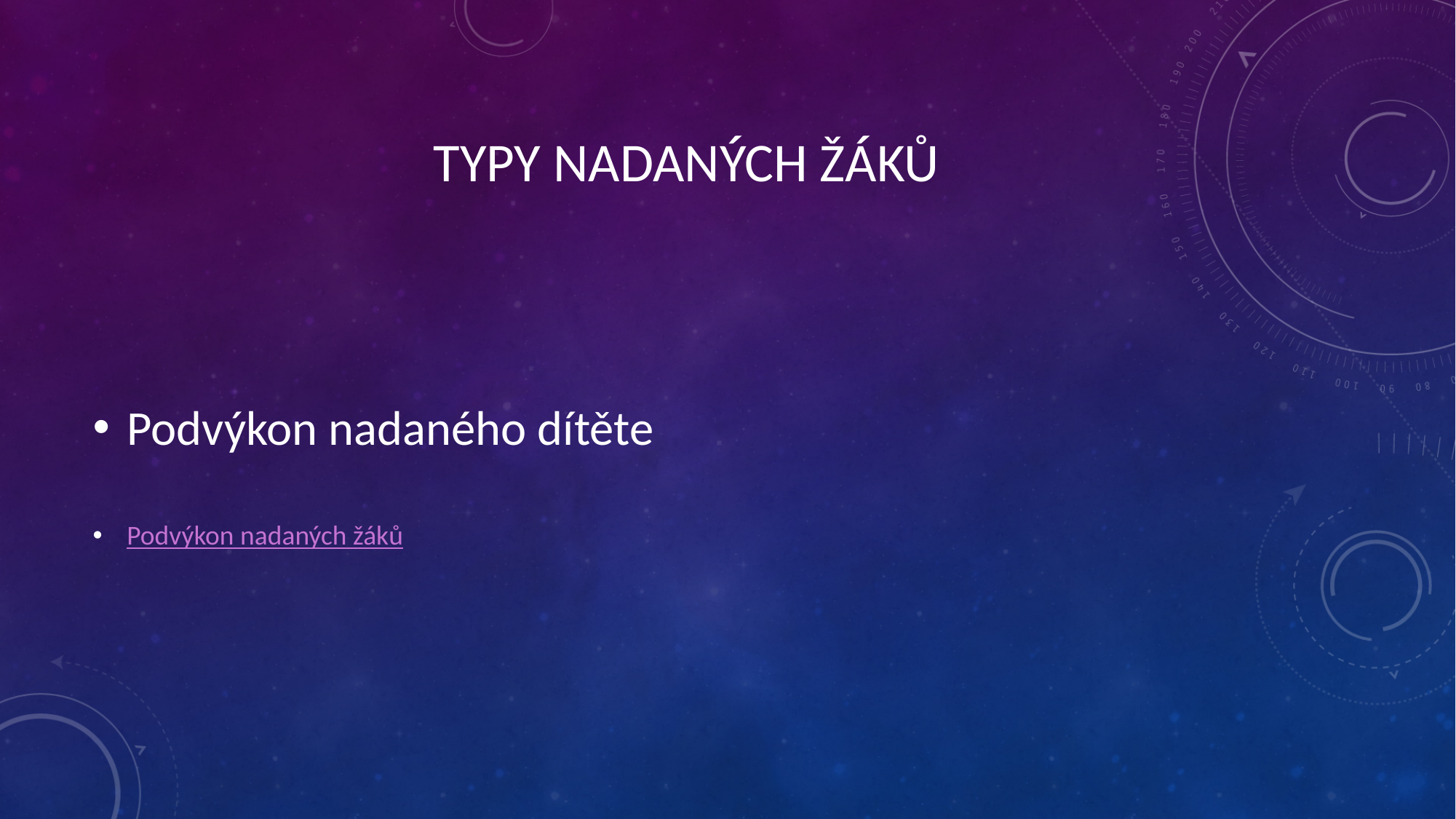

# Typy nadaných žáků
Podvýkon nadaného dítěte

Podvýkon nadaných žáků